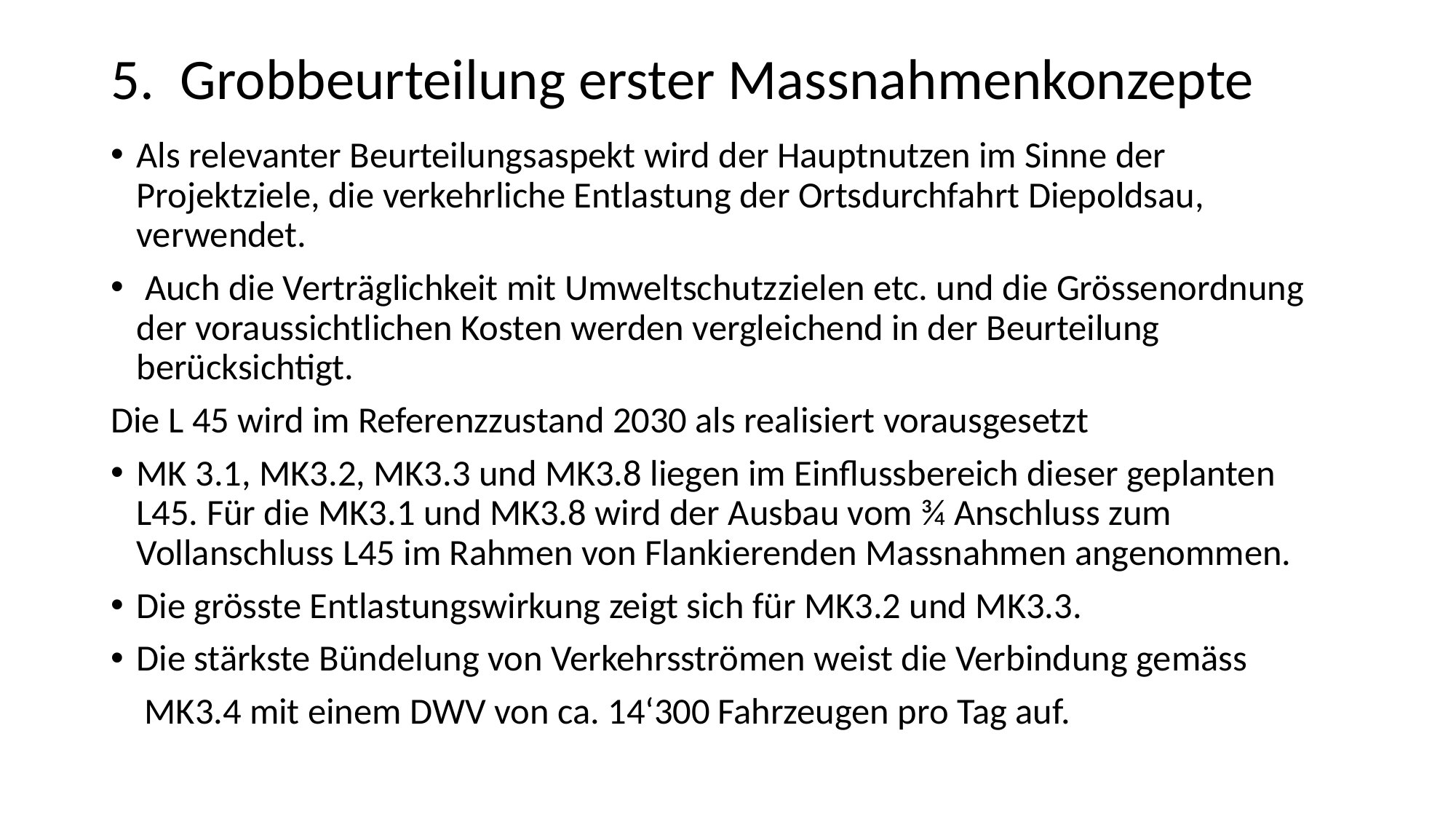

# 5.  Grobbeurteilung erster Massnahmenkonzepte
Als relevanter Beurteilungsaspekt wird der Hauptnutzen im Sinne der Projektziele, die verkehrliche Entlastung der Ortsdurchfahrt Diepoldsau, verwendet.
 Auch die Verträglichkeit mit Umweltschutzzielen etc. und die Grössenordnung der voraussichtlichen Kosten werden vergleichend in der Beurteilung berücksichtigt.
Die L 45 wird im Referenzzustand 2030 als realisiert vorausgesetzt
MK 3.1, MK3.2, MK3.3 und MK3.8 liegen im Einflussbereich dieser geplanten L45. Für die MK3.1 und MK3.8 wird der Ausbau vom ¾ Anschluss zum Vollanschluss L45 im Rahmen von Flankierenden Massnahmen angenommen.
Die grösste Entlastungswirkung zeigt sich für MK3.2 und MK3.3.
Die stärkste Bündelung von Verkehrsströmen weist die Verbindung gemäss
    MK3.4 mit einem DWV von ca. 14‘300 Fahrzeugen pro Tag auf.